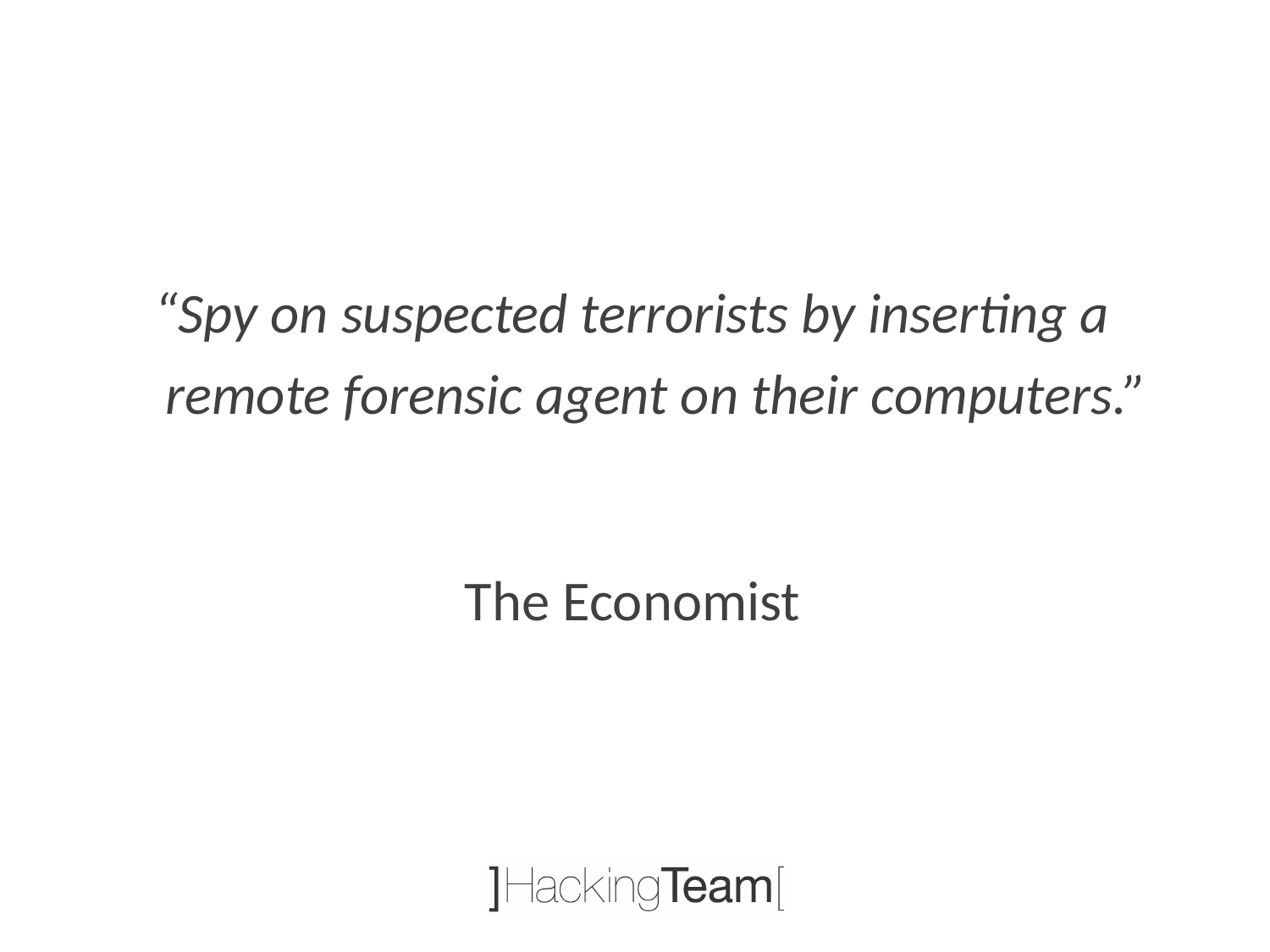

“Spy on suspected terrorists by inserting a remote forensic agent on their computers.”

The Economist